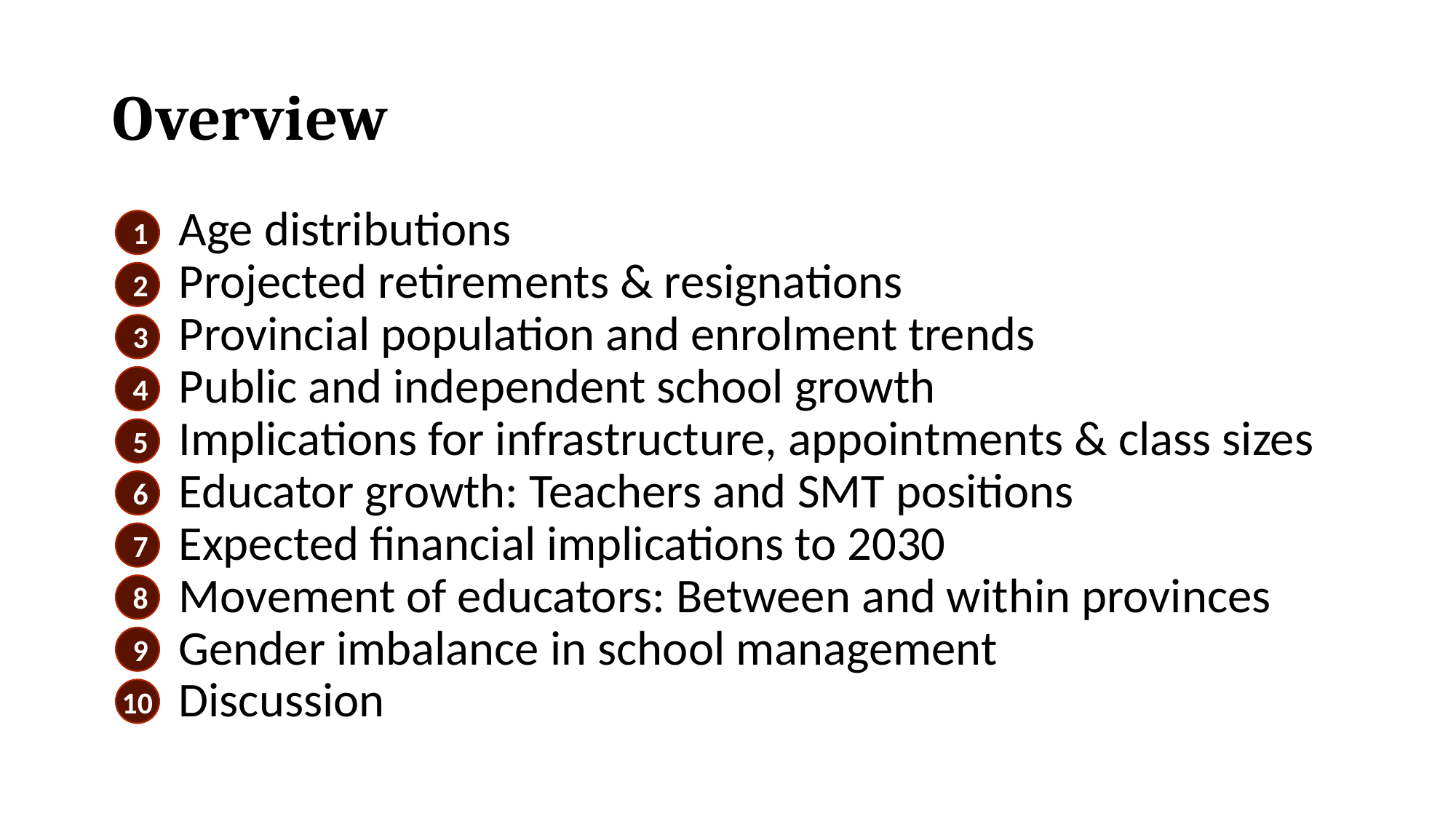

# Overview

Age distributions
Projected retirements & resignations
Provincial population and enrolment trends
Public and independent school growth
Implications for infrastructure, appointments & class sizes
Educator growth: Teachers and SMT positions
Expected financial implications to 2030
Movement of educators: Between and within provinces
Gender imbalance in school management
Discussion
1
2
3
4
5
6
7
8
9
10